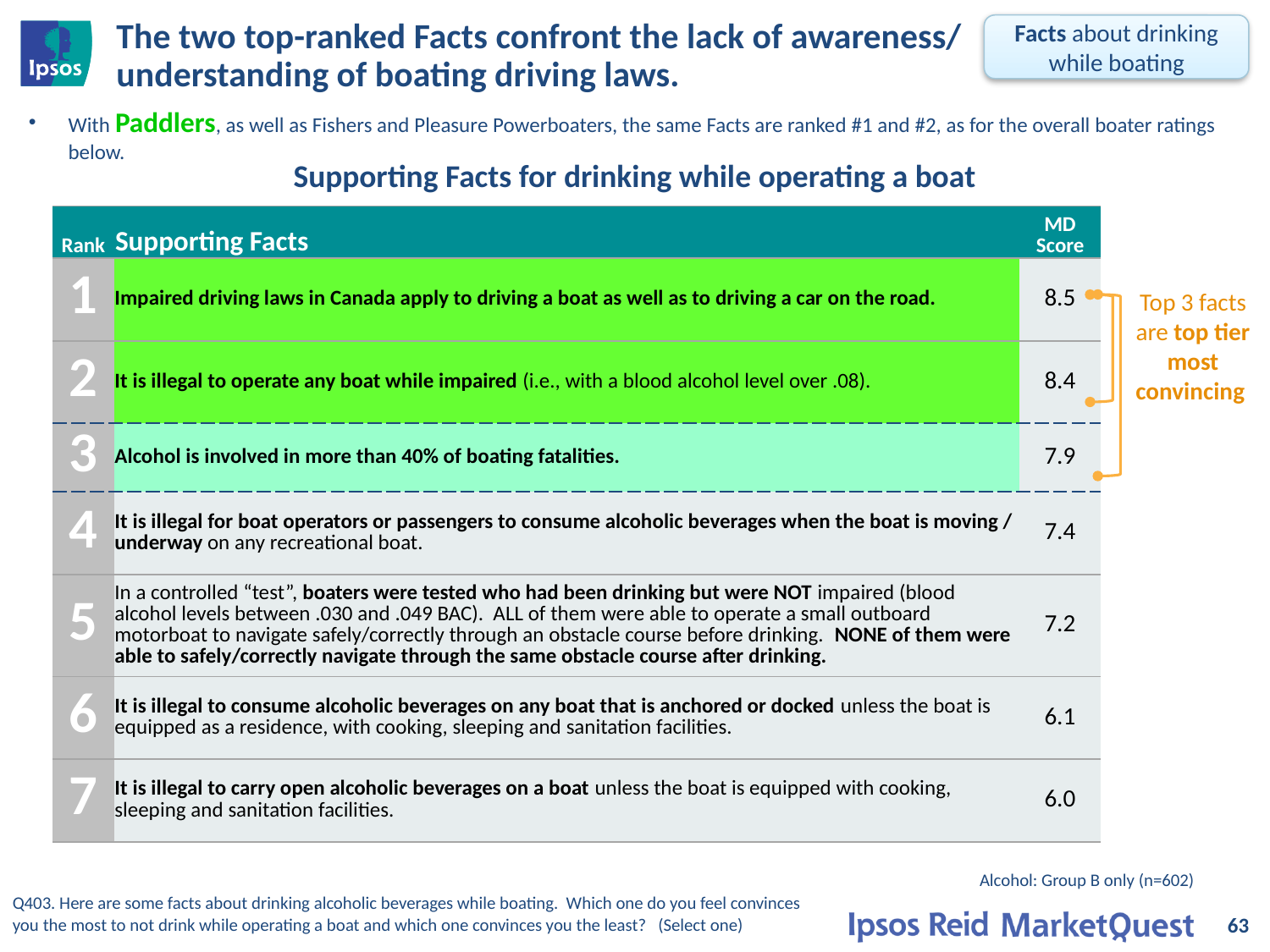

# The two top-ranked Facts confront the lack of awareness/ understanding of boating driving laws.
Facts about drinking while boating
With Paddlers, as well as Fishers and Pleasure Powerboaters, the same Facts are ranked #1 and #2, as for the overall boater ratings below.
Supporting Facts for drinking while operating a boat
| Rank | Supporting Facts | MD Score |
| --- | --- | --- |
| 1 | Impaired driving laws in Canada apply to driving a boat as well as to driving a car on the road. | 8.5 |
| 2 | It is illegal to operate any boat while impaired (i.e., with a blood alcohol level over .08). | 8.4 |
| 3 | Alcohol is involved in more than 40% of boating fatalities. | 7.9 |
| 4 | It is illegal for boat operators or passengers to consume alcoholic beverages when the boat is moving / underway on any recreational boat. | 7.4 |
| 5 | In a controlled “test”, boaters were tested who had been drinking but were NOT impaired (blood alcohol levels between .030 and .049 BAC). ALL of them were able to operate a small outboard motorboat to navigate safely/correctly through an obstacle course before drinking. NONE of them were able to safely/correctly navigate through the same obstacle course after drinking. | 7.2 |
| 6 | It is illegal to consume alcoholic beverages on any boat that is anchored or docked unless the boat is equipped as a residence, with cooking, sleeping and sanitation facilities. | 6.1 |
| 7 | It is illegal to carry open alcoholic beverages on a boat unless the boat is equipped with cooking, sleeping and sanitation facilities. | 6.0 |

Top 3 facts are top tier most convincing

Alcohol: Group B only (n=602)
Q403. Here are some facts about drinking alcoholic beverages while boating.  Which one do you feel convinces you the most to not drink while operating a boat and which one convinces you the least?   (Select one)
63